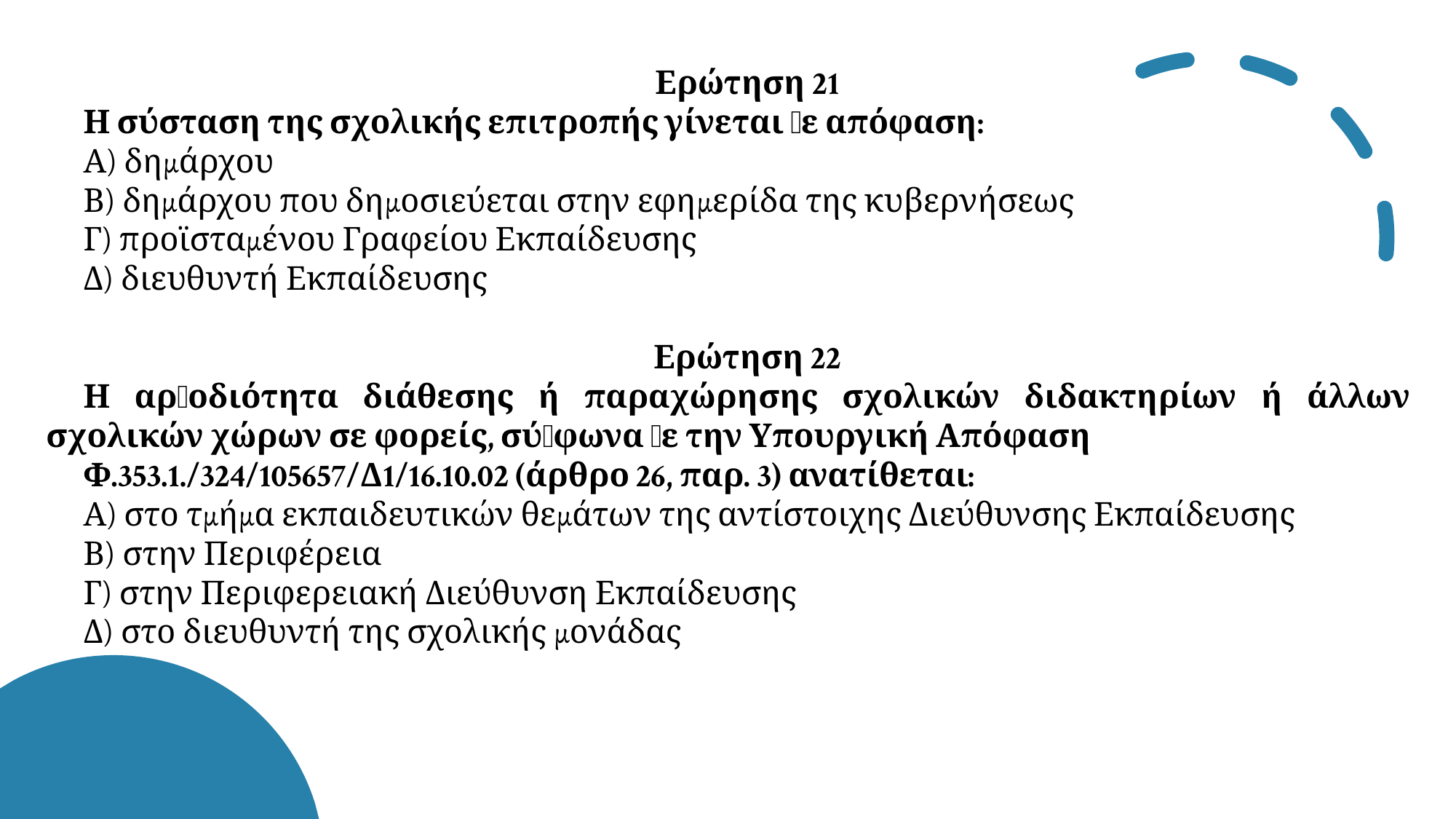

«

Ερώτηση 21
Η σύσταση της σχολικής επιτροπής γίνεται με απόφαση:
Α) δημάρχου
Β) δημάρχου που δημοσιεύεται στην εφημερίδα της κυβερνήσεως
Γ) προϊσταμένου Γραφείου Εκπαίδευσης
Δ) διευθυντή Εκπαίδευσης

Ερώτηση 22
Η αρμοδιότητα διάθεσης ή παραχώρησης σχολικών διδακτηρίων ή άλλων σχολικών χώρων σε φορείς, σύμφωνα με την Υπουργική Απόφαση
Φ.353.1./324/105657/Δ1/16.10.02 (άρθρο 26, παρ. 3) ανατίθεται:
Α) στο τμήμα εκπαιδευτικών θεμάτων της αντίστοιχης Διεύθυνσης Εκπαίδευσης
Β) στην Περιφέρεια
Γ) στην Περιφερειακή Διεύθυνση Εκπαίδευσης
Δ) στο διευθυντή της σχολικής μονάδας